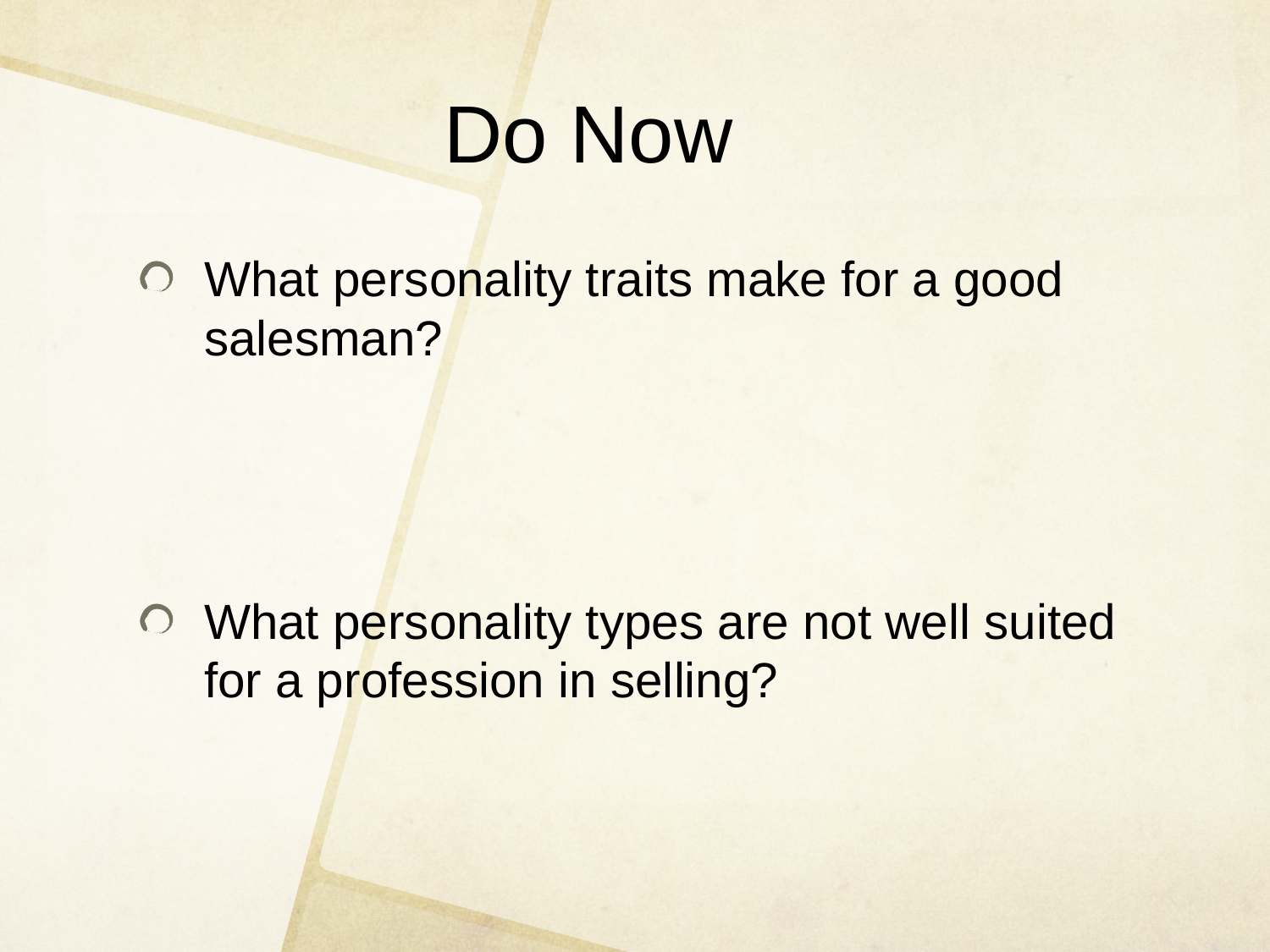

# Do Now
What personality traits make for a good salesman?

What personality types are not well suited for a profession in selling?